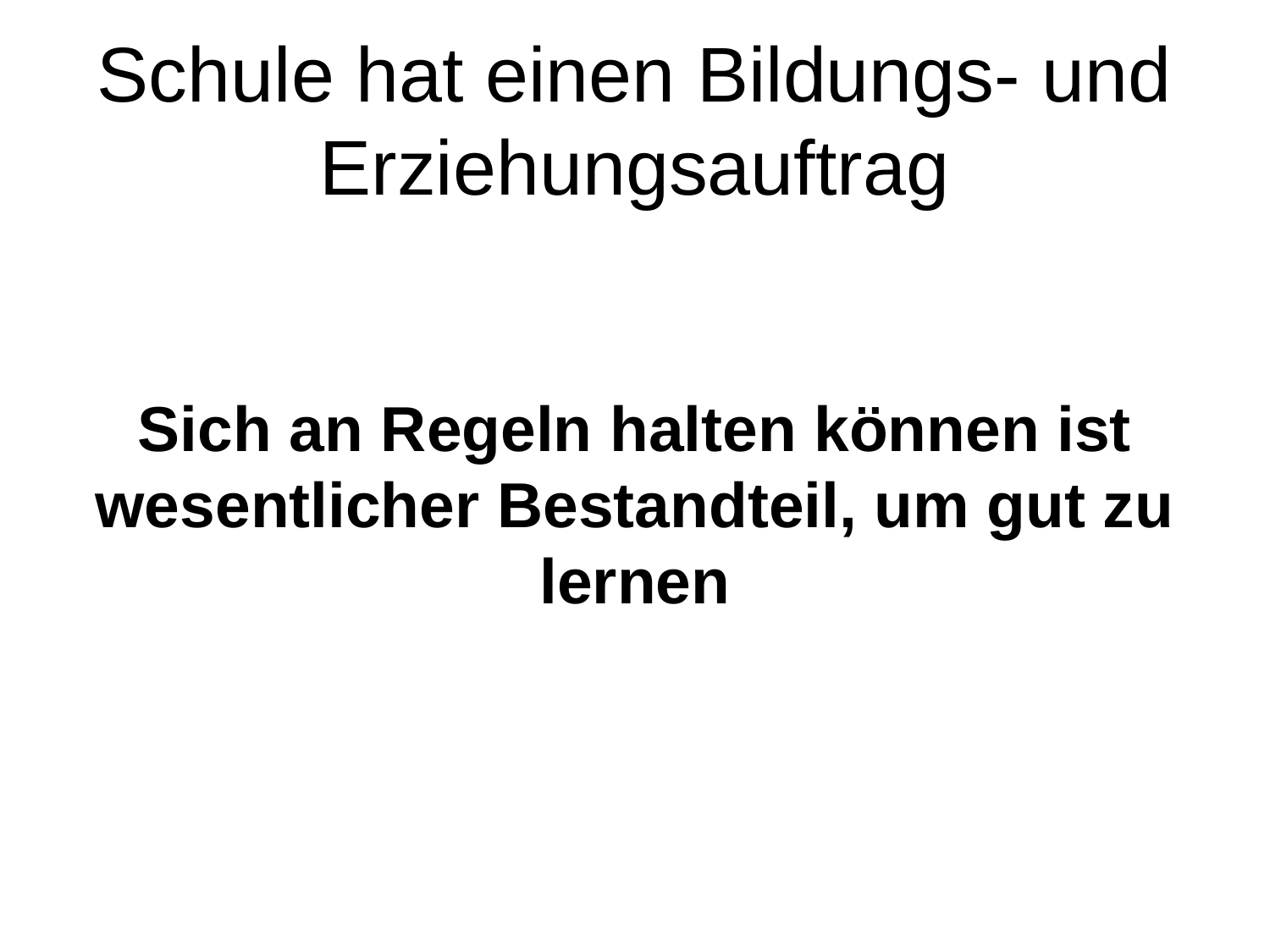

# Schule hat einen Bildungs- und Erziehungsauftrag

Sich an Regeln halten können ist wesentlicher Bestandteil, um gut zu lernen